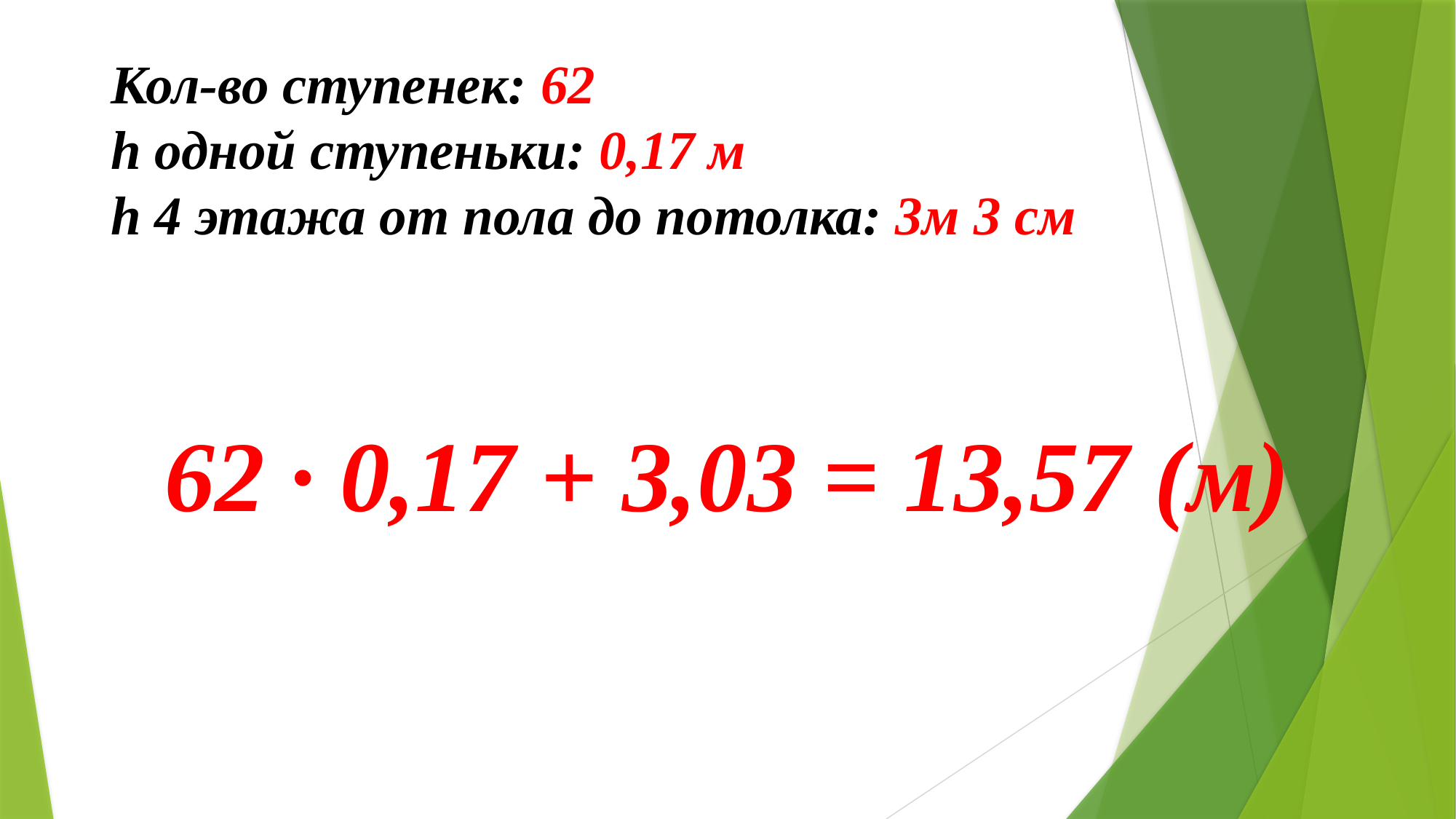

# Кол-во ступенек: 62 h одной ступеньки: 0,17 м h 4 этажа от пола до потолка: 3м 3 см

62 · 0,17 + 3,03 = 13,57 (м)